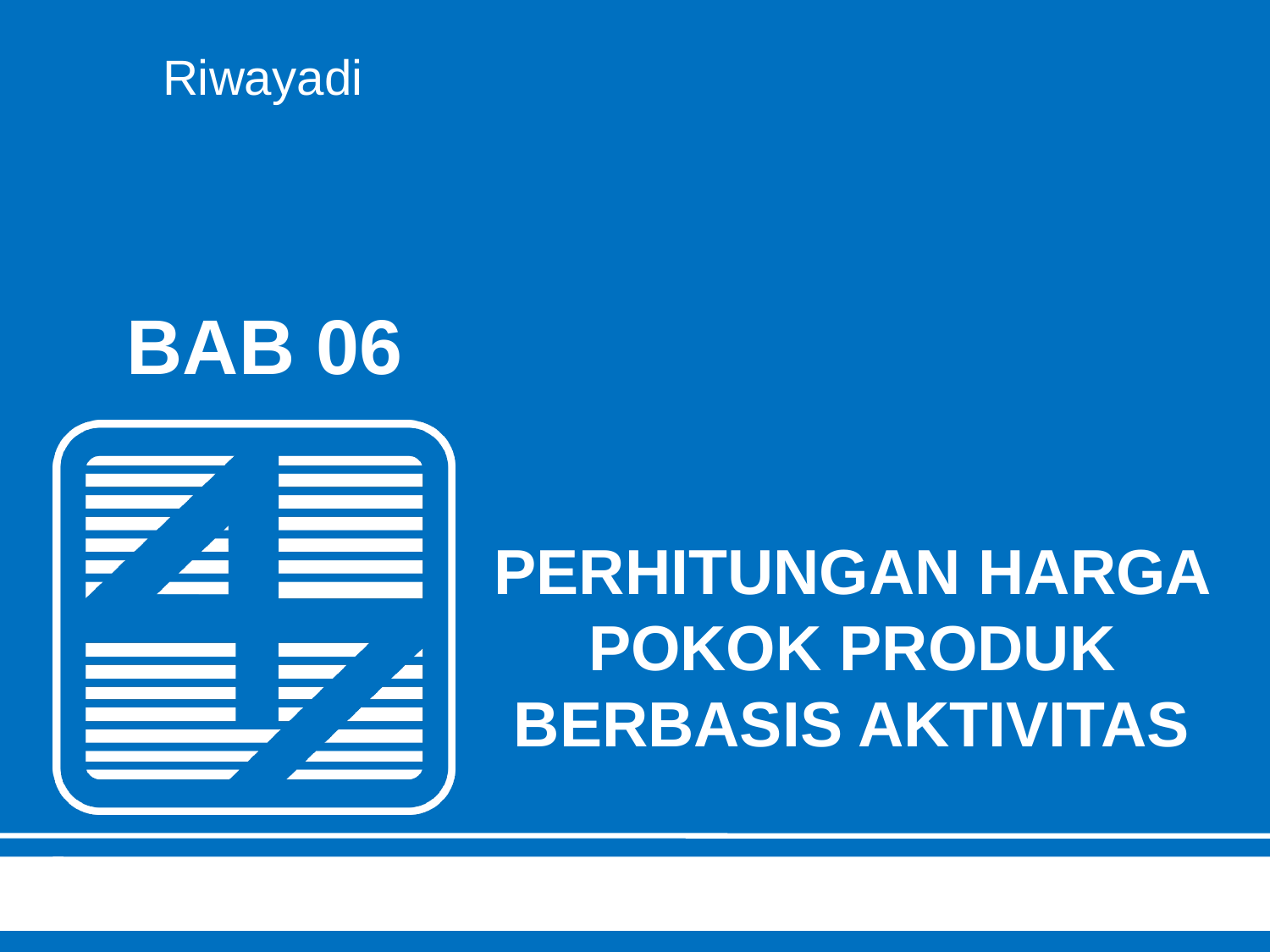

Riwayadi
BAB 06
# PERHITUNGAN HARGA POKOK PRODUK BERBASIS AKTIVITAS